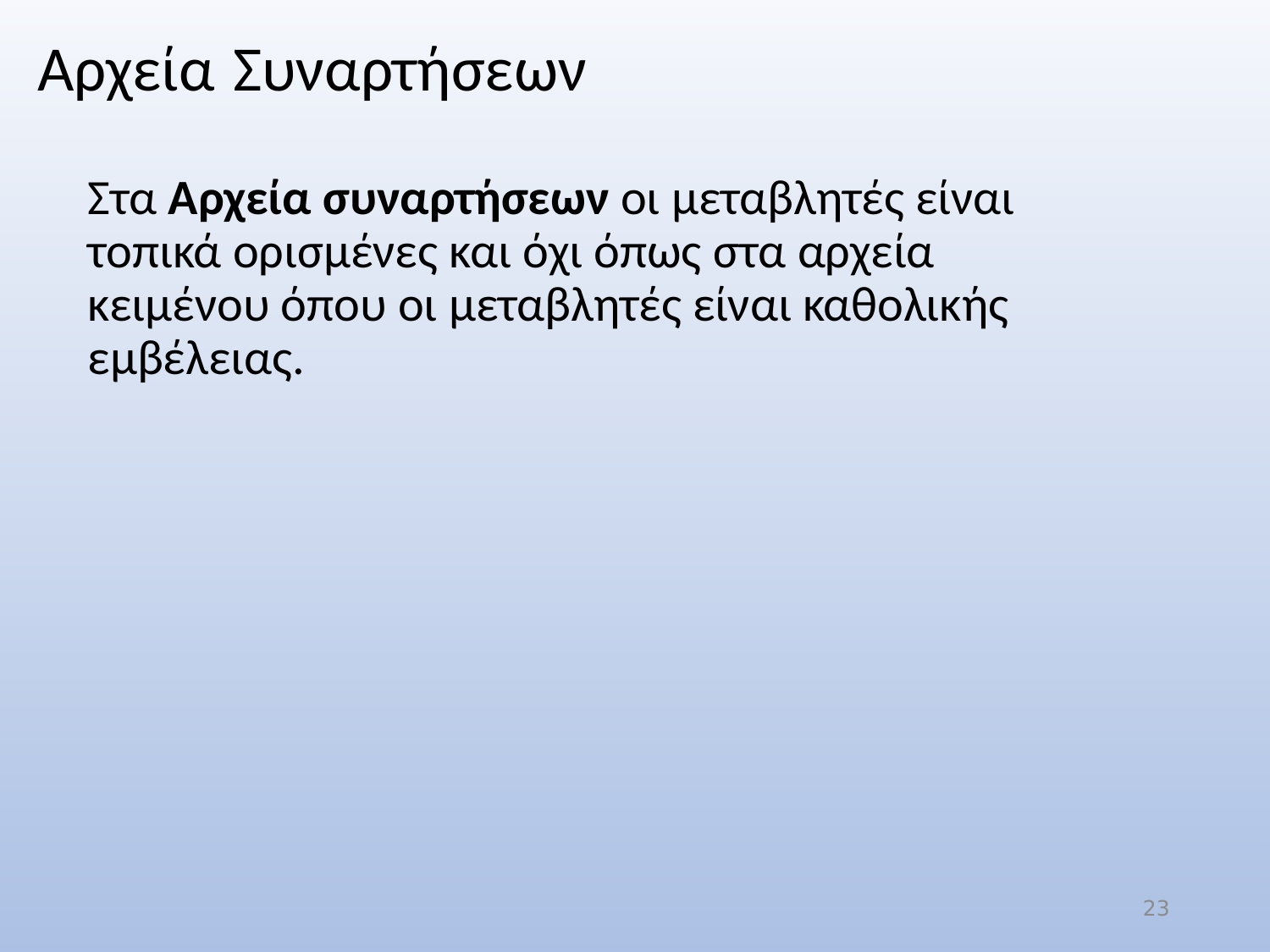

Αρχεία Συναρτήσεων
Στα Αρχεία συναρτήσεων οι μεταβλητές είναι τοπικά ορισμένες και όχι όπως στα αρχεία κειμένου όπου οι μεταβλητές είναι καθολικής εμβέλειας.

23